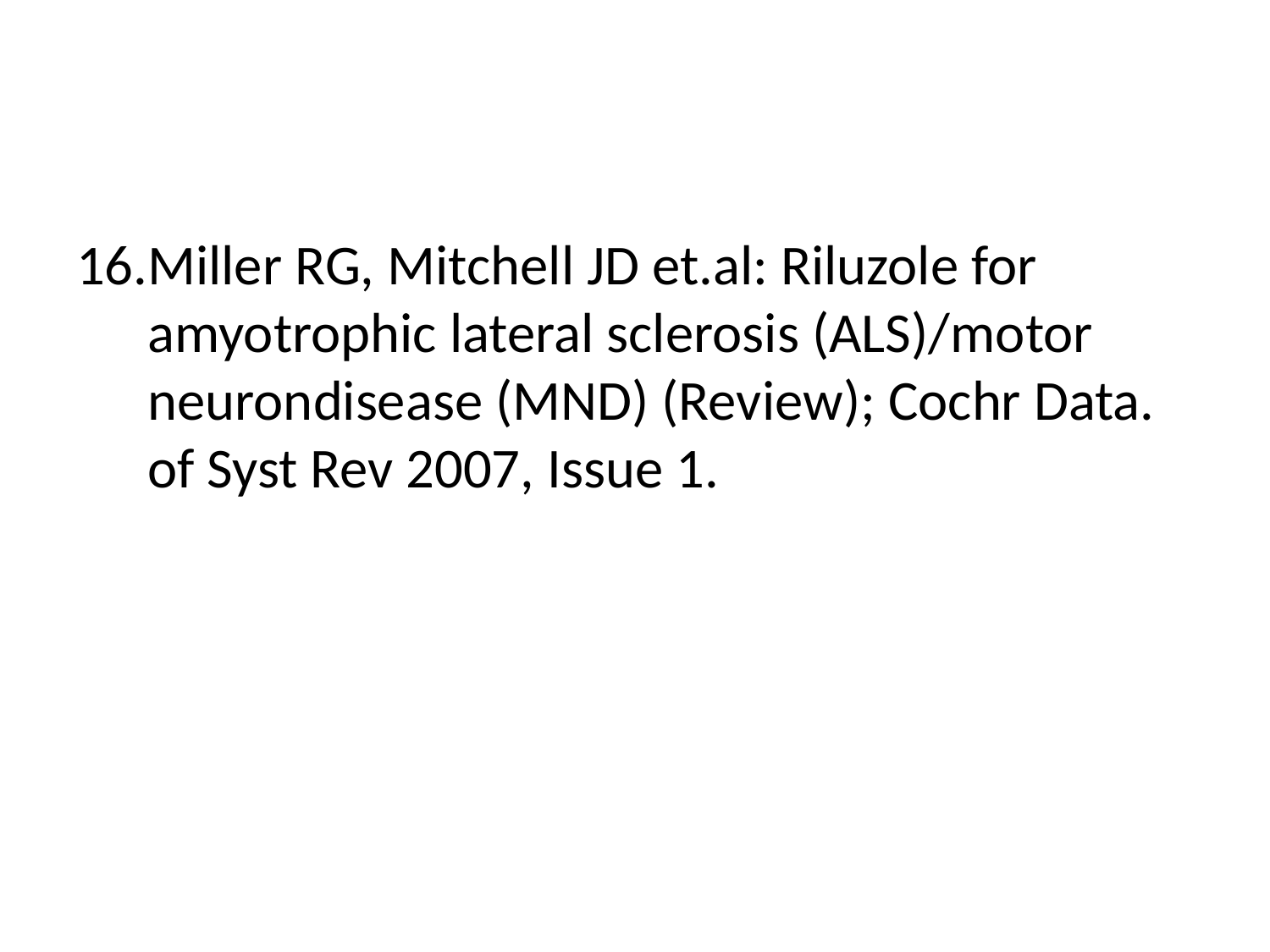

#
Miller RG, Mitchell JD et.al: Riluzole for amyotrophic lateral sclerosis (ALS)/motor neurondisease (MND) (Review); Cochr Data. of Syst Rev 2007, Issue 1.